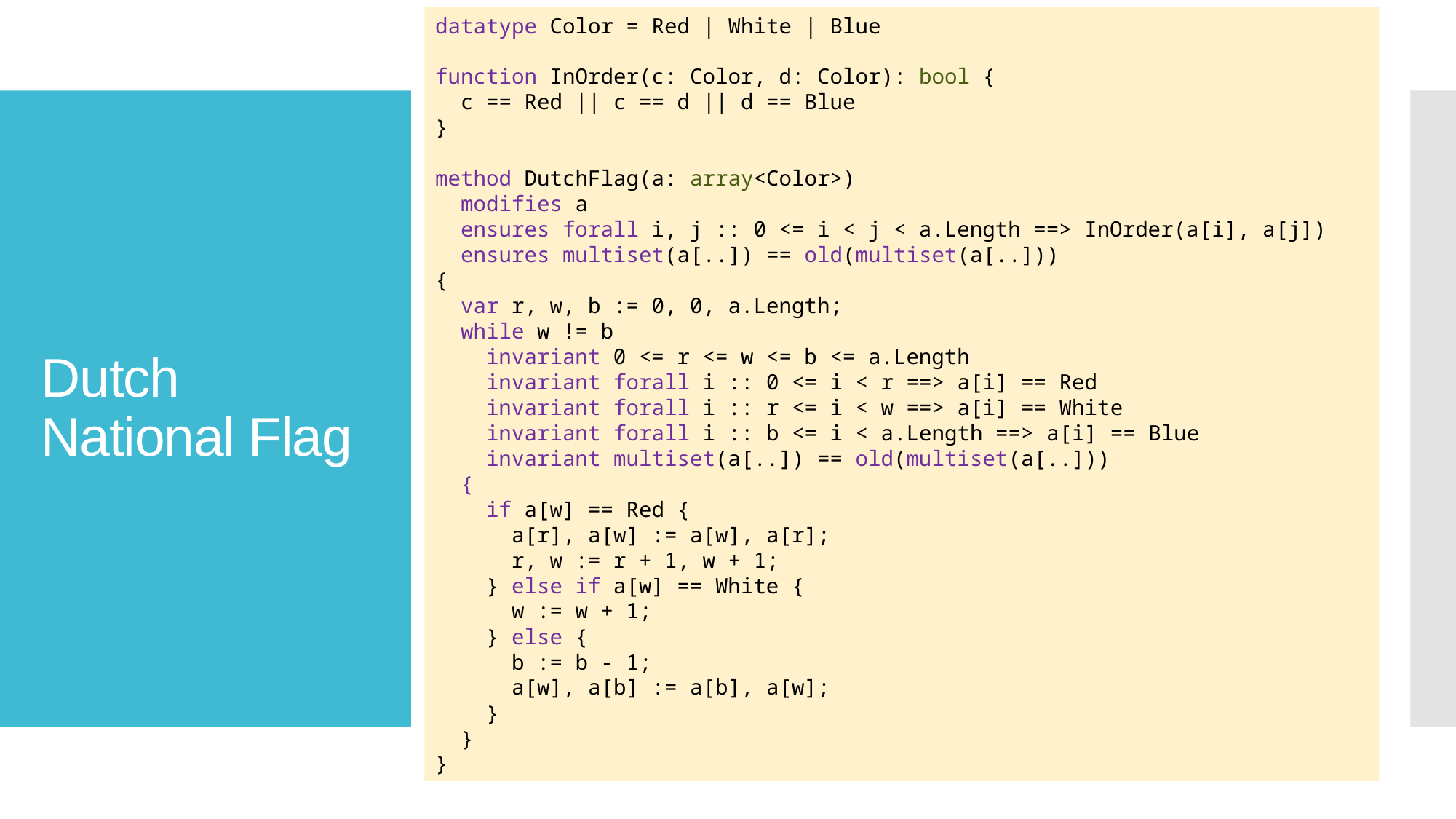

datatype Color = Red | White | Blue
function InOrder(c: Color, d: Color): bool {
  c == Red || c == d || d == Blue
}
method DutchFlag(a: array<Color>)
  modifies a
  ensures forall i, j :: 0 <= i < j < a.Length ==> InOrder(a[i], a[j])
  ensures multiset(a[..]) == old(multiset(a[..]))
{
  var r, w, b := 0, 0, a.Length;
  while w != b
    invariant 0 <= r <= w <= b <= a.Length
    invariant forall i :: 0 <= i < r ==> a[i] == Red
    invariant forall i :: r <= i < w ==> a[i] == White
    invariant forall i :: b <= i < a.Length ==> a[i] == Blue
    invariant multiset(a[..]) == old(multiset(a[..]))
  {
    if a[w] == Red {
      a[r], a[w] := a[w], a[r];
      r, w := r + 1, w + 1;
    } else if a[w] == White {
      w := w + 1;
    } else {
      b := b - 1;
      a[w], a[b] := a[b], a[w];
    }
  }
}
# Dutch National Flag